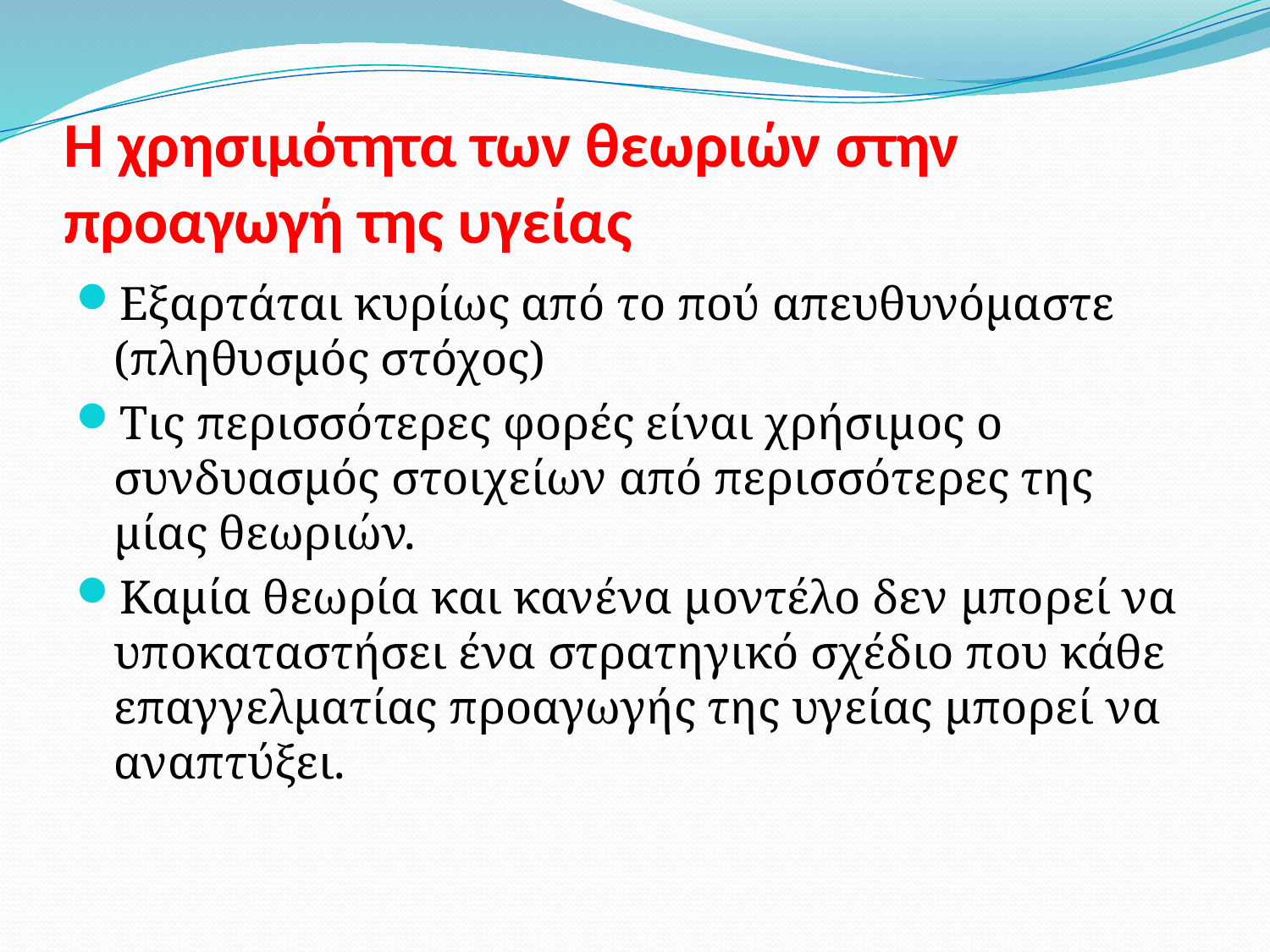

# Η χρησιμότητα των θεωριών στην προαγωγή της υγείας
Εξαρτάται κυρίως από το πού απευθυνόμαστε (πληθυσμός στόχος)
Τις περισσότερες φορές είναι χρήσιμος ο συνδυασμός στοιχείων από περισσότερες της μίας θεωριών.
Καμία θεωρία και κανένα μοντέλο δεν μπορεί να υποκαταστήσει ένα στρατηγικό σχέδιο που κάθε επαγγελματίας προαγωγής της υγείας μπορεί να αναπτύξει.